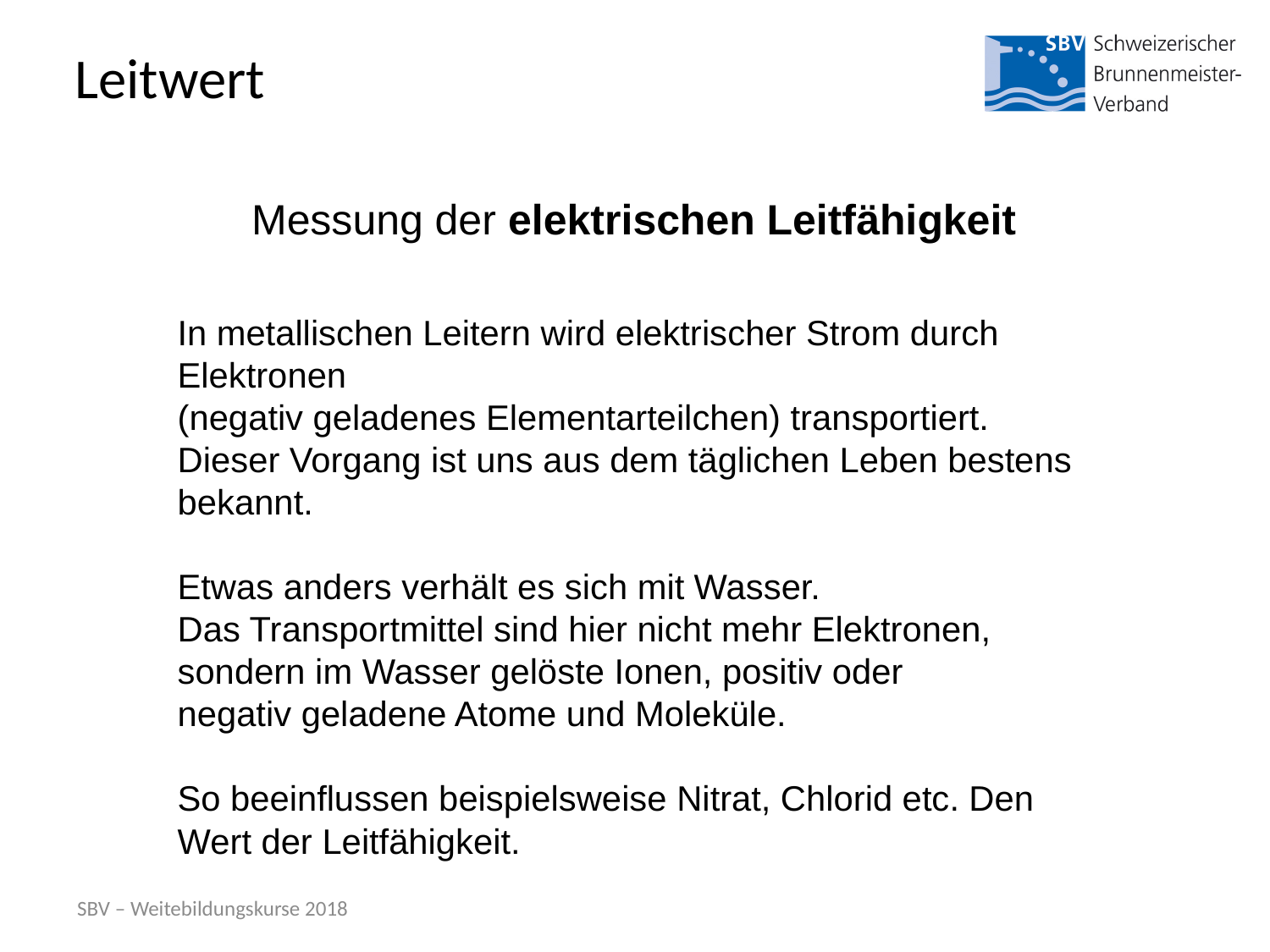

# Leitwert
Messung der elektrischen Leitfähigkeit

In metallischen Leitern wird elektrischer Strom durch Elektronen
(negativ geladenes Elementarteilchen) transportiert.
Dieser Vorgang ist uns aus dem täglichen Leben bestens bekannt.

Etwas anders verhält es sich mit Wasser.
Das Transportmittel sind hier nicht mehr Elektronen,
sondern im Wasser gelöste Ionen, positiv oder
negativ geladene Atome und Moleküle.

So beeinflussen beispielsweise Nitrat, Chlorid etc. Den Wert der Leitfähigkeit.
SBV – Weitebildungskurse 2018